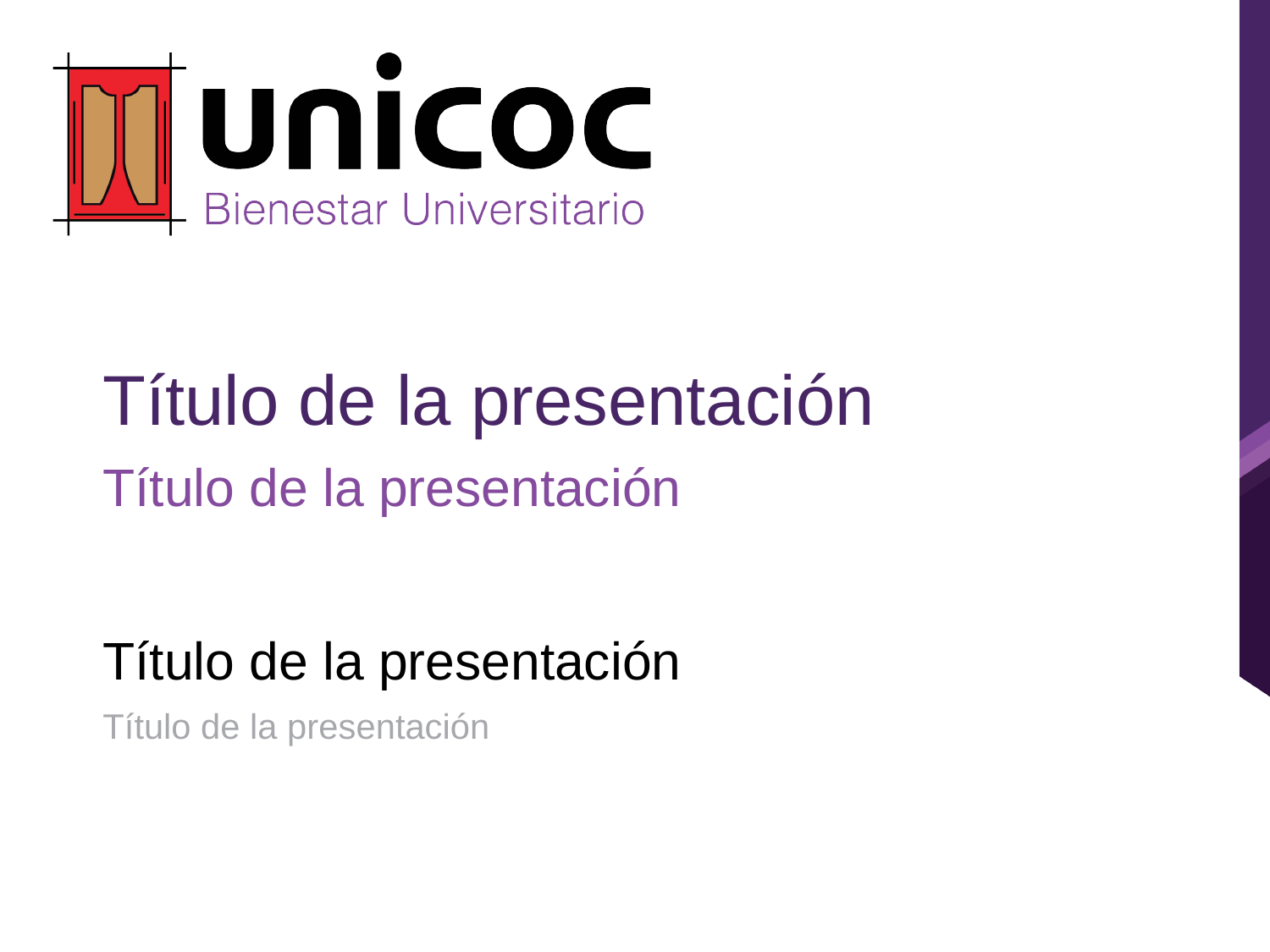

Título de la presentación
Título de la presentación
Título de la presentación
Título de la presentación